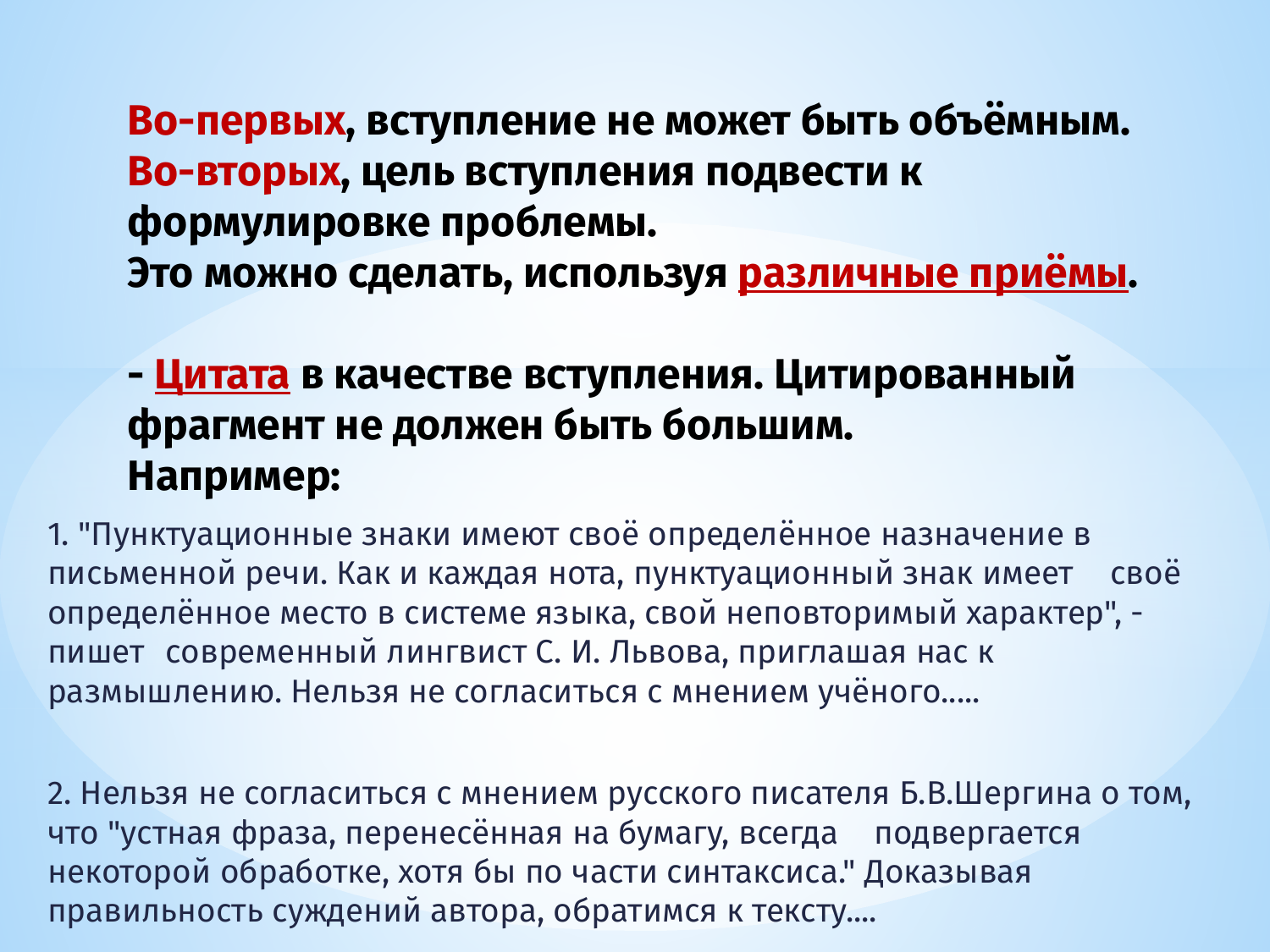

# Во-первых, вступление не может быть объёмным. Во-вторых, цель вступления подвести к формулировке проблемы. Это можно сделать, используя различные приёмы. - Цитата в качестве вступления. Цитированный фрагмент не должен быть большим. Например:
1. "Пунктуационные знаки имеют своё определённое назначение в 	письменной речи. Как и каждая нота, пунктуационный знак имеет 	своё определённое место в системе языка, свой неповторимый характер", - пишет 	современный лингвист С. И. Львова, приглашая нас к 	размышлению. Нельзя не согласиться с мнением учёного.....

2. Нельзя не согласиться с мнением русского писателя Б.В.Шергина о том, 	что "устная фраза, перенесённая на бумагу, всегда 	подвергается некоторой обработке, хотя бы по части синтаксиса." Доказывая правильность суждений автора, обратимся к тексту....